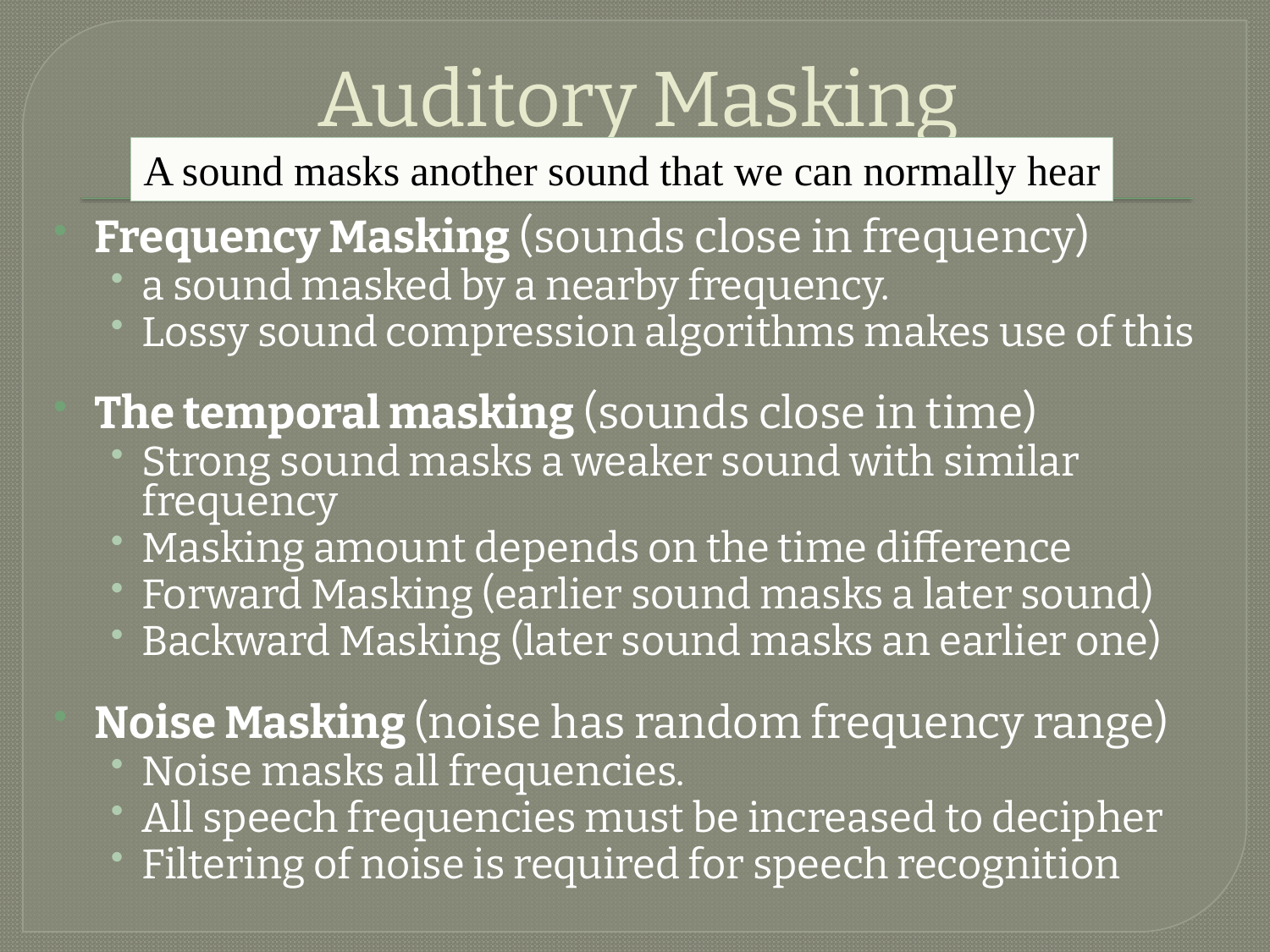

# Auditory Masking
A sound masks another sound that we can normally hear
Frequency Masking (sounds close in frequency)
a sound masked by a nearby frequency.
Lossy sound compression algorithms makes use of this
The temporal masking (sounds close in time)
Strong sound masks a weaker sound with similar frequency
Masking amount depends on the time difference
Forward Masking (earlier sound masks a later sound)
Backward Masking (later sound masks an earlier one)
Noise Masking (noise has random frequency range)
Noise masks all frequencies.
All speech frequencies must be increased to decipher
Filtering of noise is required for speech recognition